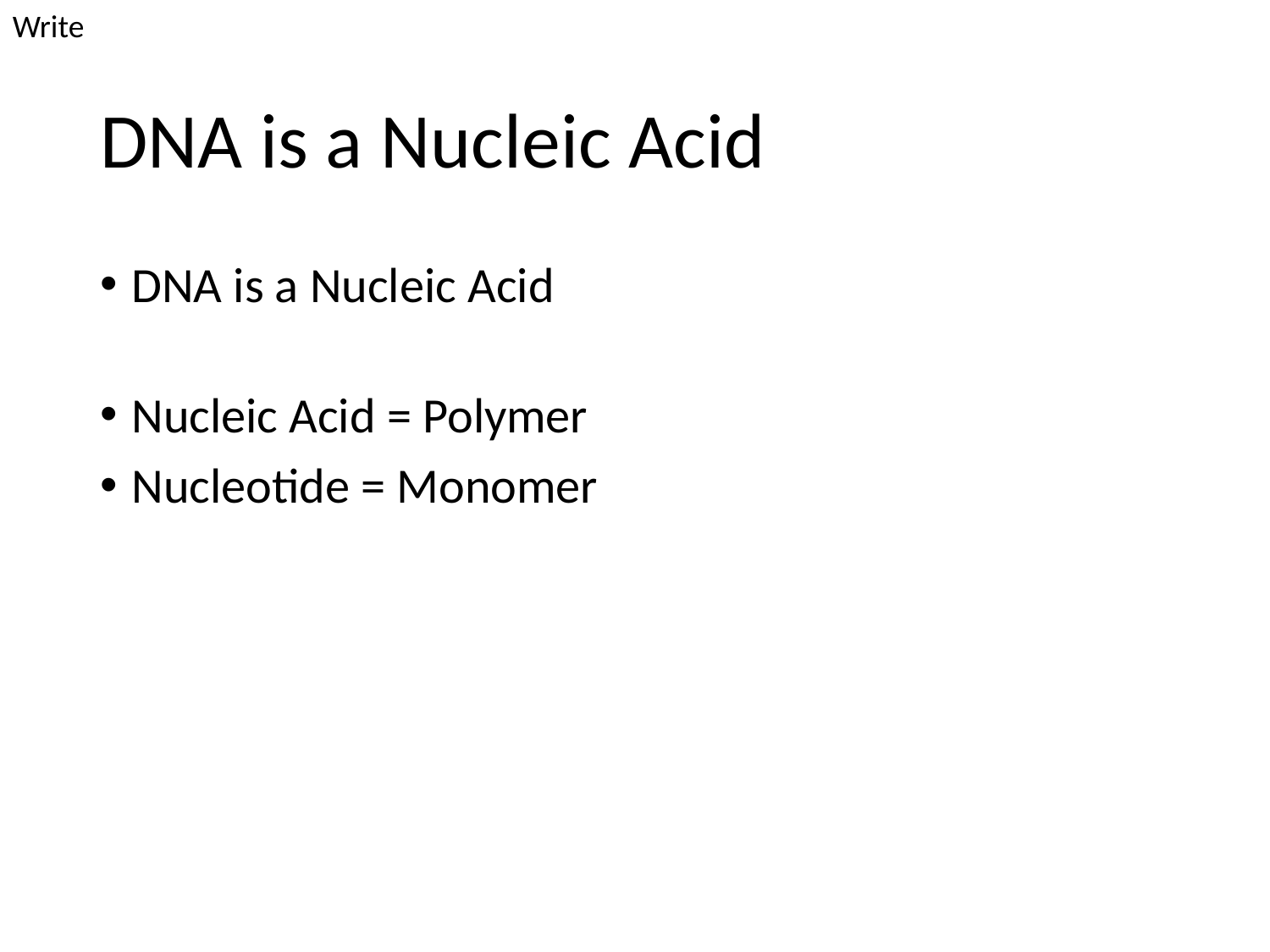

Write
# DNA is a Nucleic Acid
DNA is a Nucleic Acid
Nucleic Acid = Polymer
Nucleotide = Monomer